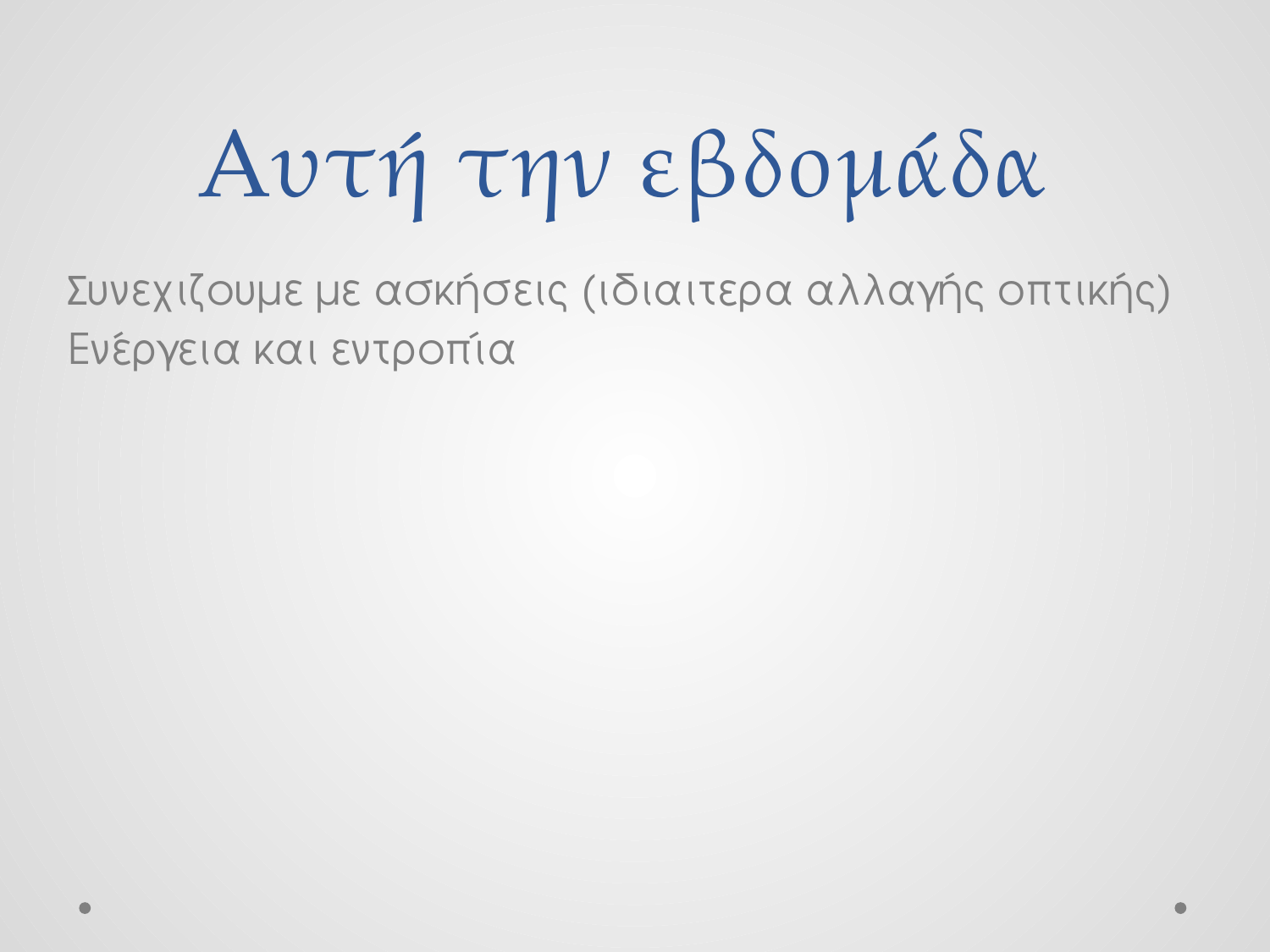

# Αυτή την εβδομάδα
Συνεχιζουμε με ασκήσεις (ιδιαιτερα αλλαγής οπτικής)
Ενέργεια και εντροπία